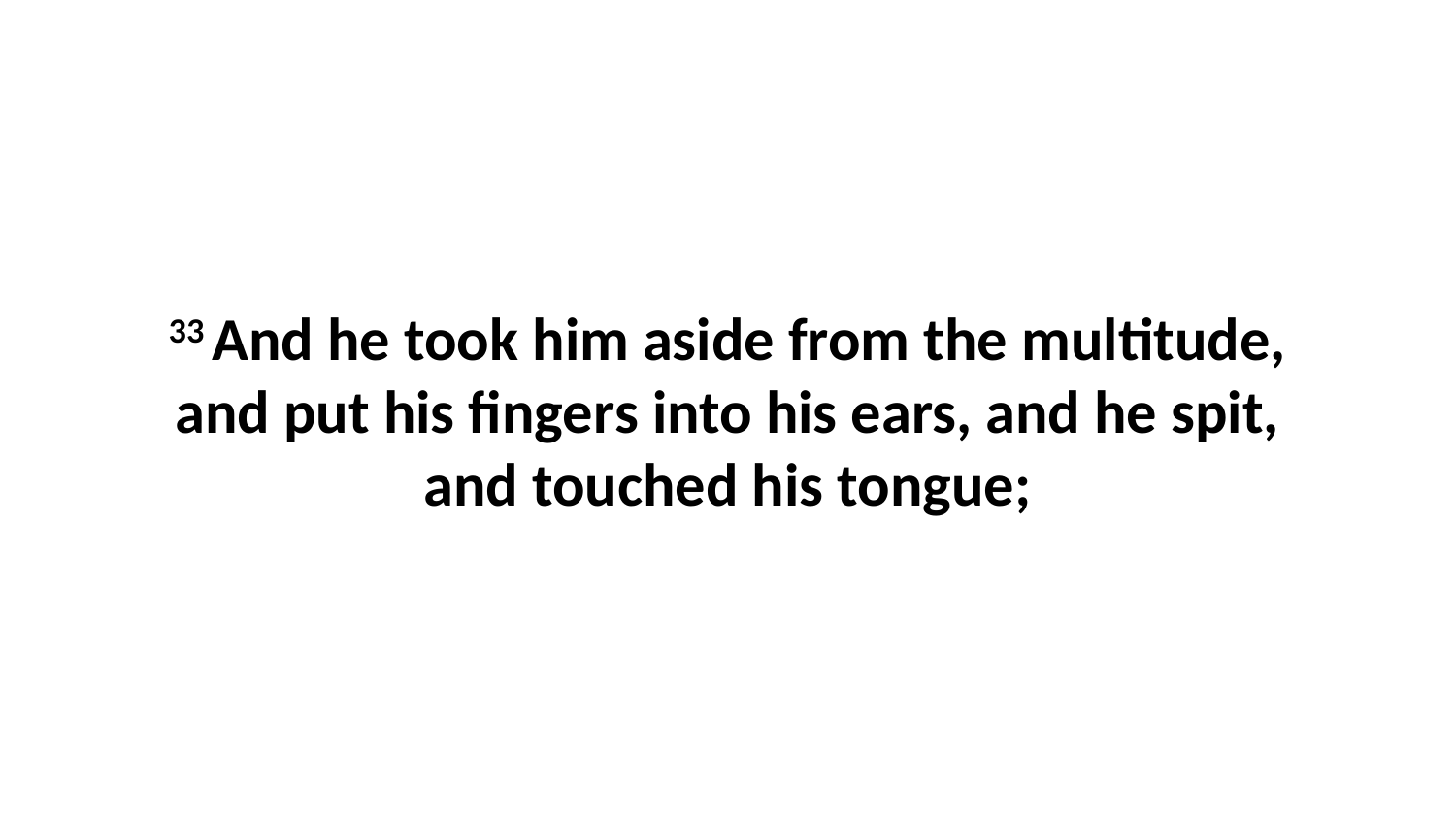

33 And he took him aside from the multitude, and put his fingers into his ears, and he spit, and touched his tongue;